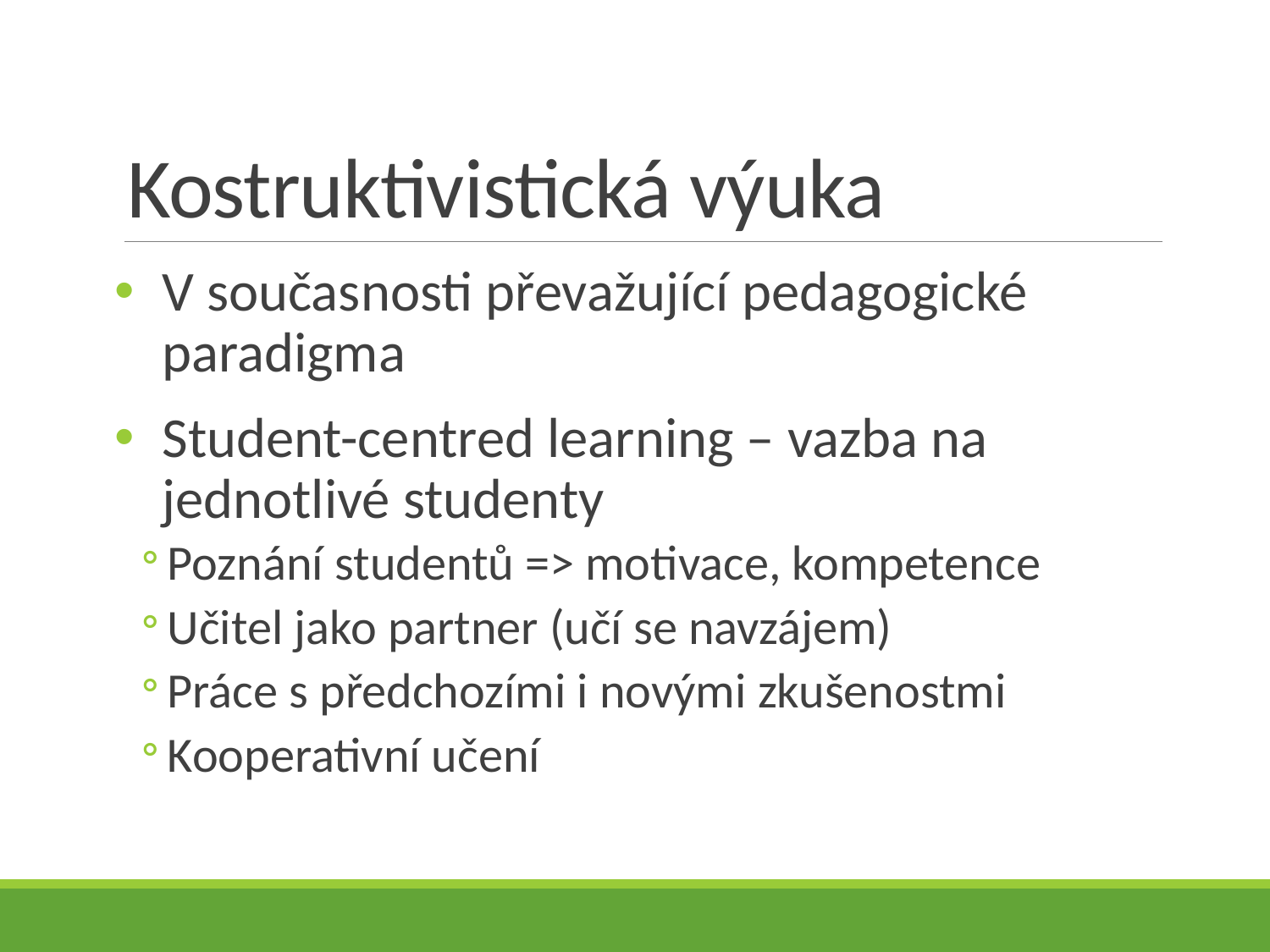

# Kostruktivistická výuka
V současnosti převažující pedagogické paradigma
Student-centred learning – vazba na jednotlivé studenty
Poznání studentů => motivace, kompetence
Učitel jako partner (učí se navzájem)
Práce s předchozími i novými zkušenostmi
Kooperativní učení